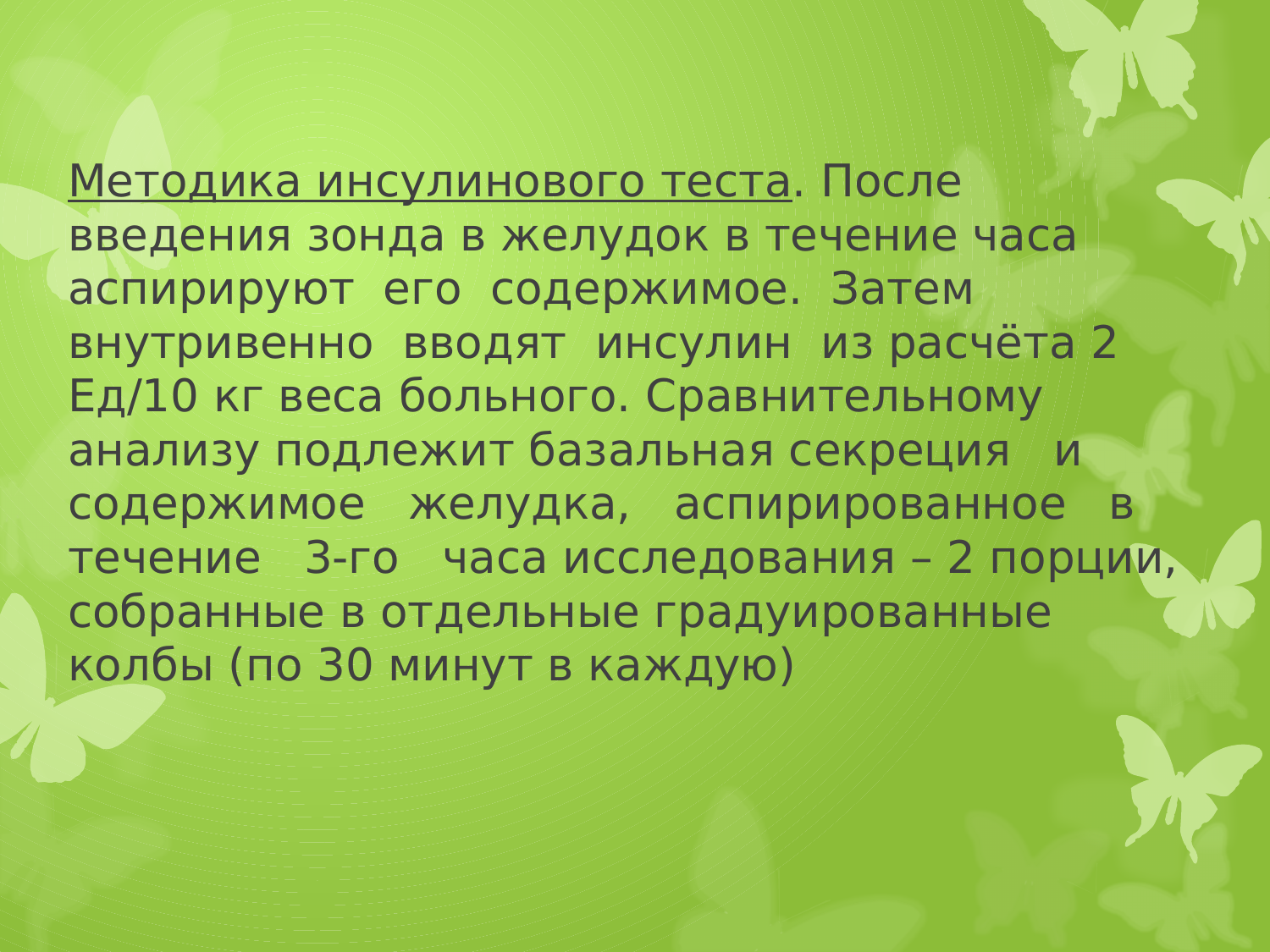

# Методика инсулинового теста. После введения зонда в желудок в течение часа  аспирируют  его  содержимое.  Затем  внутривенно  вводят  инсулин  из расчёта 2 Ед/10 кг веса больного. Сравнительному анализу подлежит базальная секреция   и   содержимое   желудка,   аспирированное   в   течение   3-го   часа исследования – 2 порции, собранные в отдельные градуированные колбы (по 30 минут в каждую)